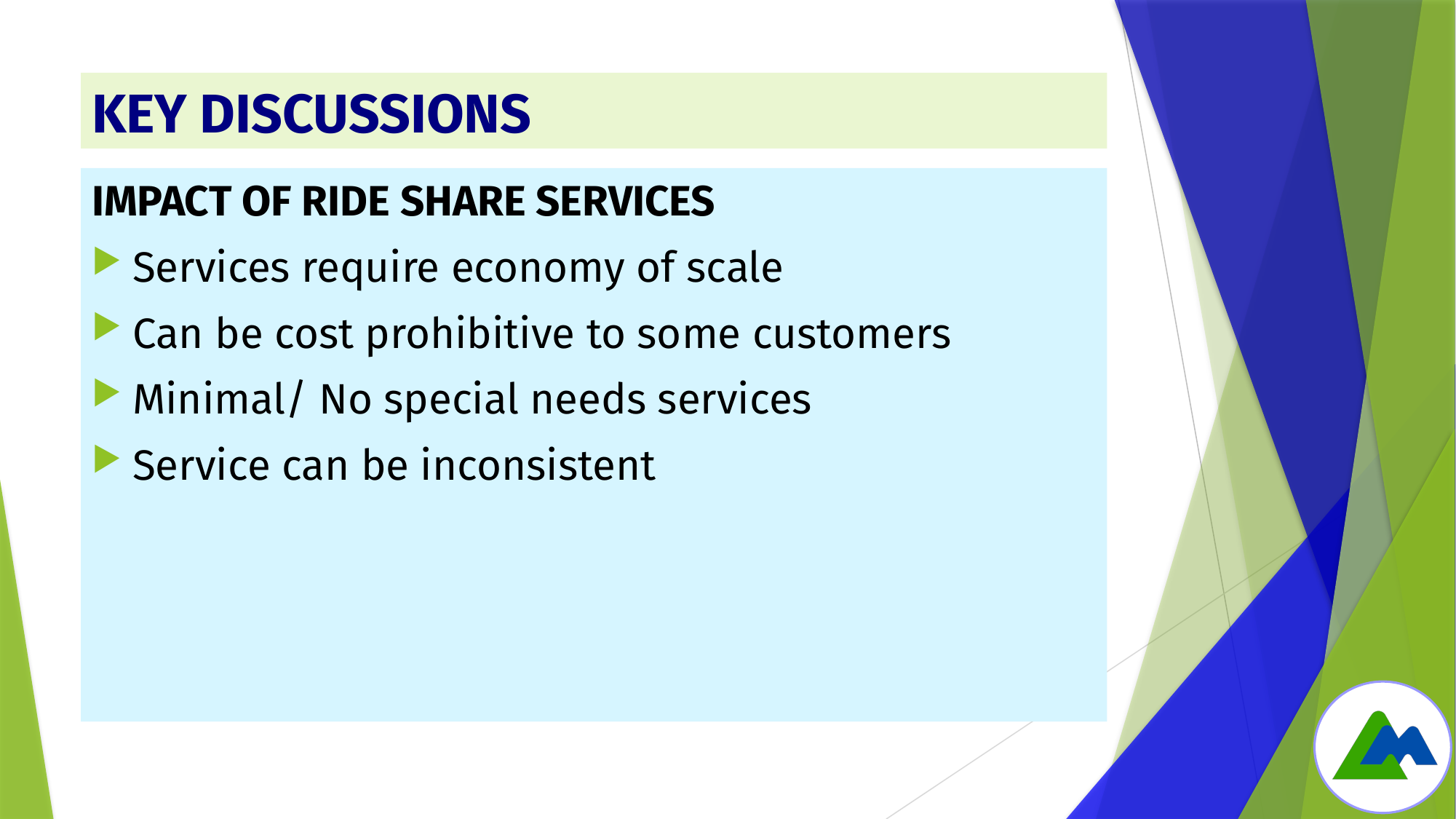

# KEY DISCUSSIONS
IMPACT OF RIDE SHARE SERVICES
Services require economy of scale
Can be cost prohibitive to some customers
Minimal/ No special needs services
Service can be inconsistent